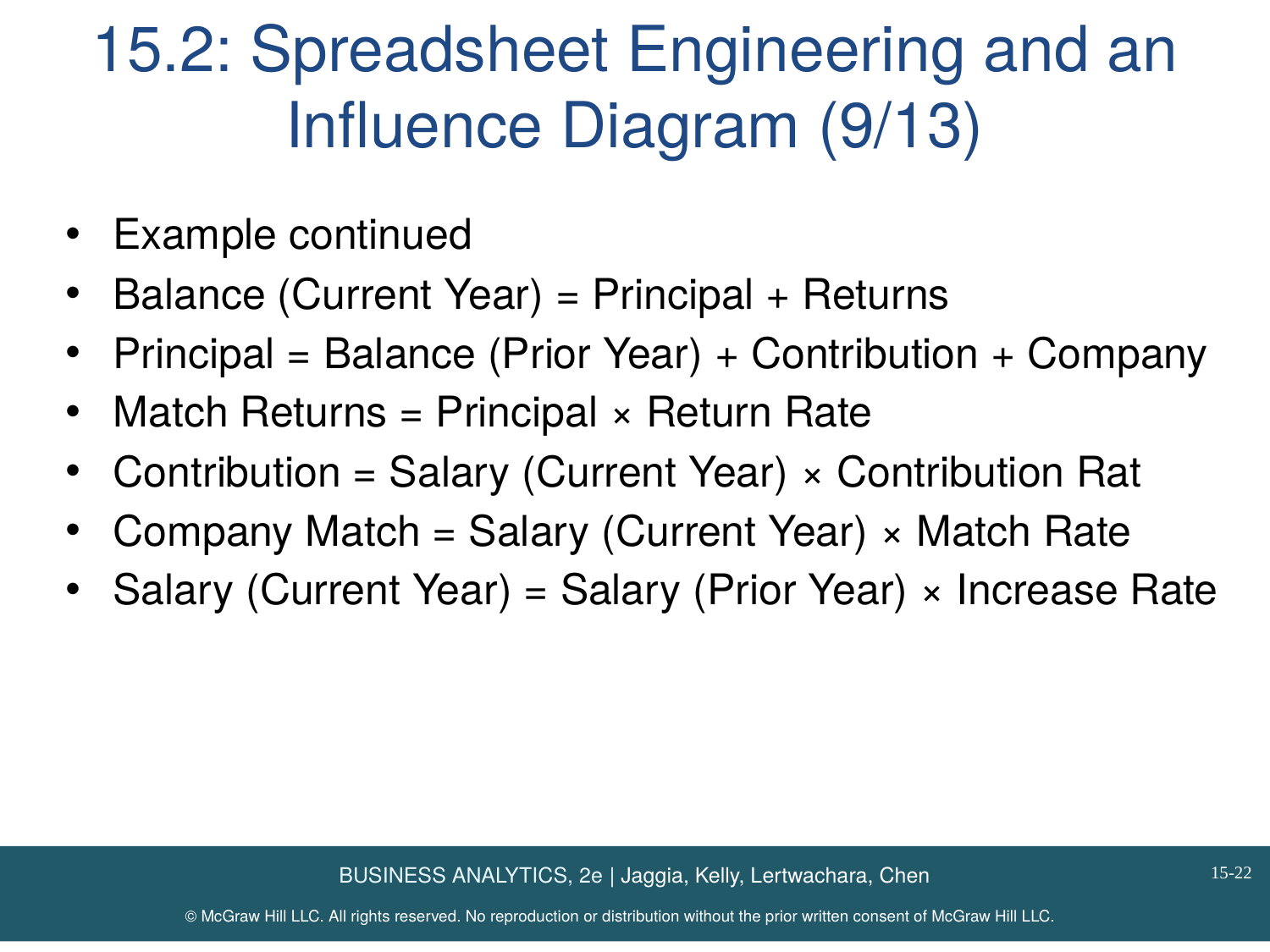

# 15.2: Spreadsheet Engineering and an Influence Diagram (9/13)
Example continued
Balance (Current Year) = Principal + Returns
Principal = Balance (Prior Year) + Contribution + Company
Match Returns = Principal × Return Rate
Contribution = Salary (Current Year) × Contribution Rat
Company Match = Salary (Current Year) × Match Rate
Salary (Current Year) = Salary (Prior Year) × Increase Rate